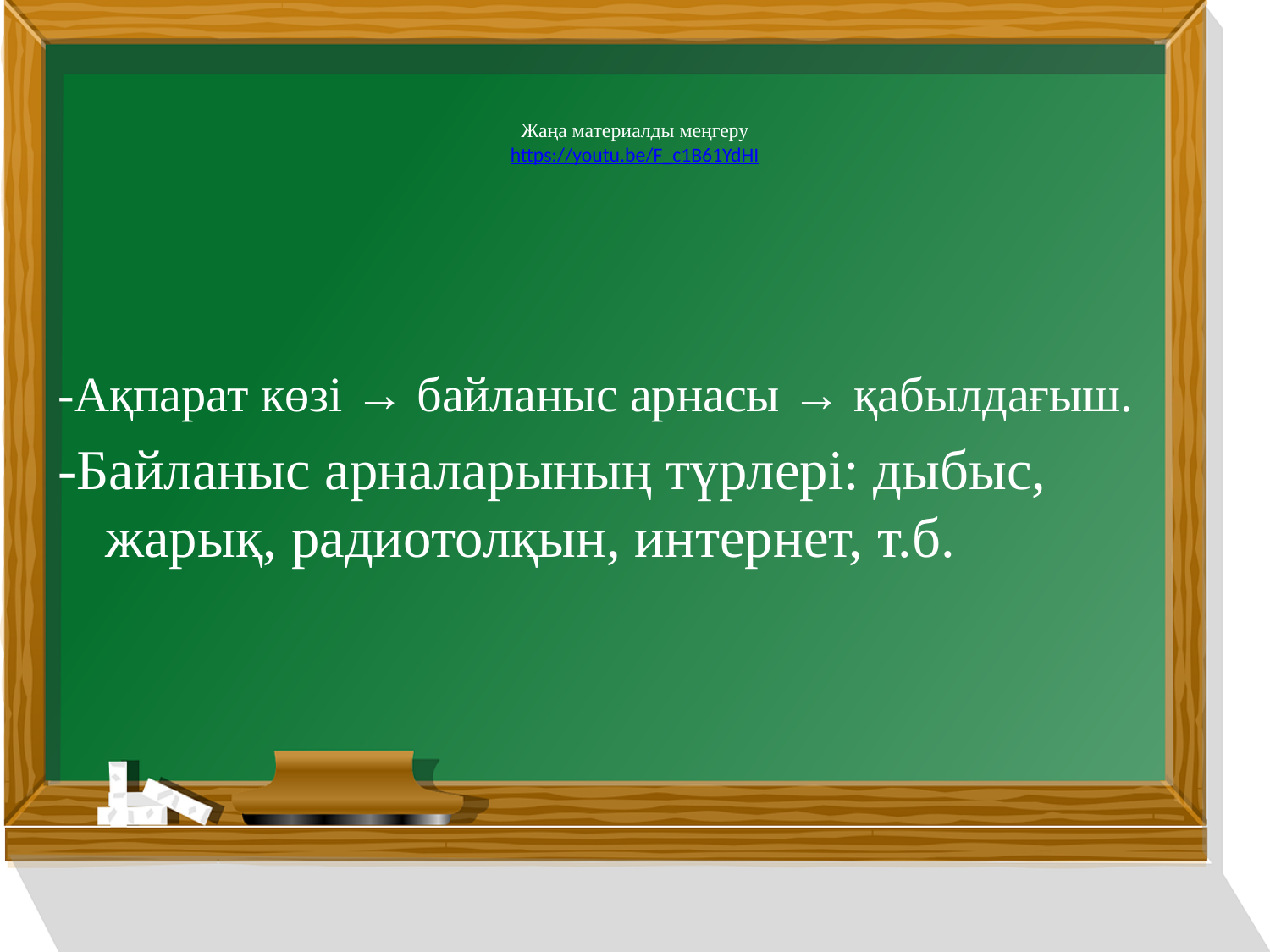

# Жаңа материалды меңгеру https://youtu.be/F_c1B61YdHI
-Ақпарат көзі → байланыс арнасы → қабылдағыш.
-Байланыс арналарының түрлері: дыбыс, жарық, радиотолқын, интернет, т.б.